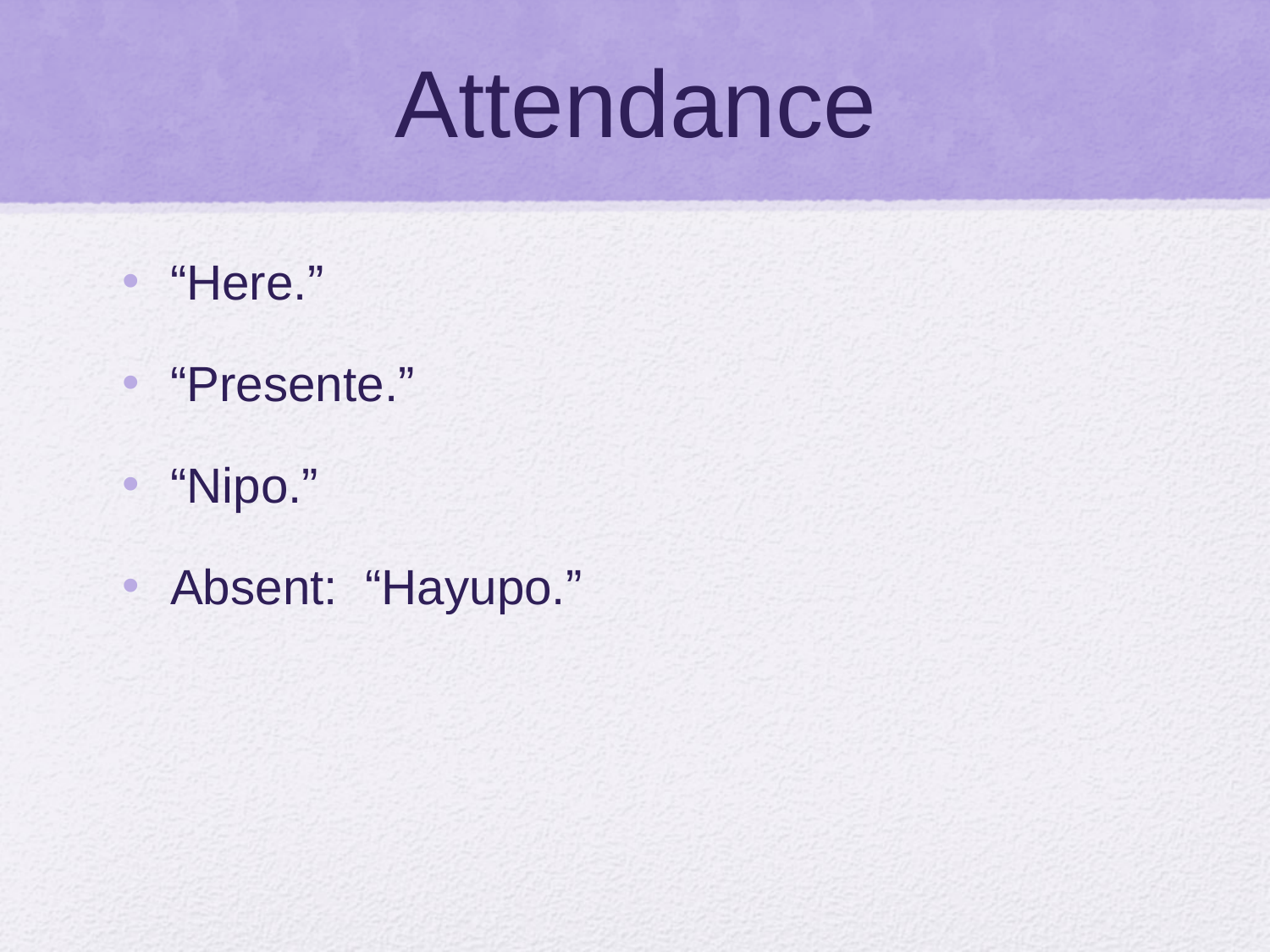

# Attendance
“Here.”
“Presente.”
“Nipo.”
Absent:  “Hayupo.”